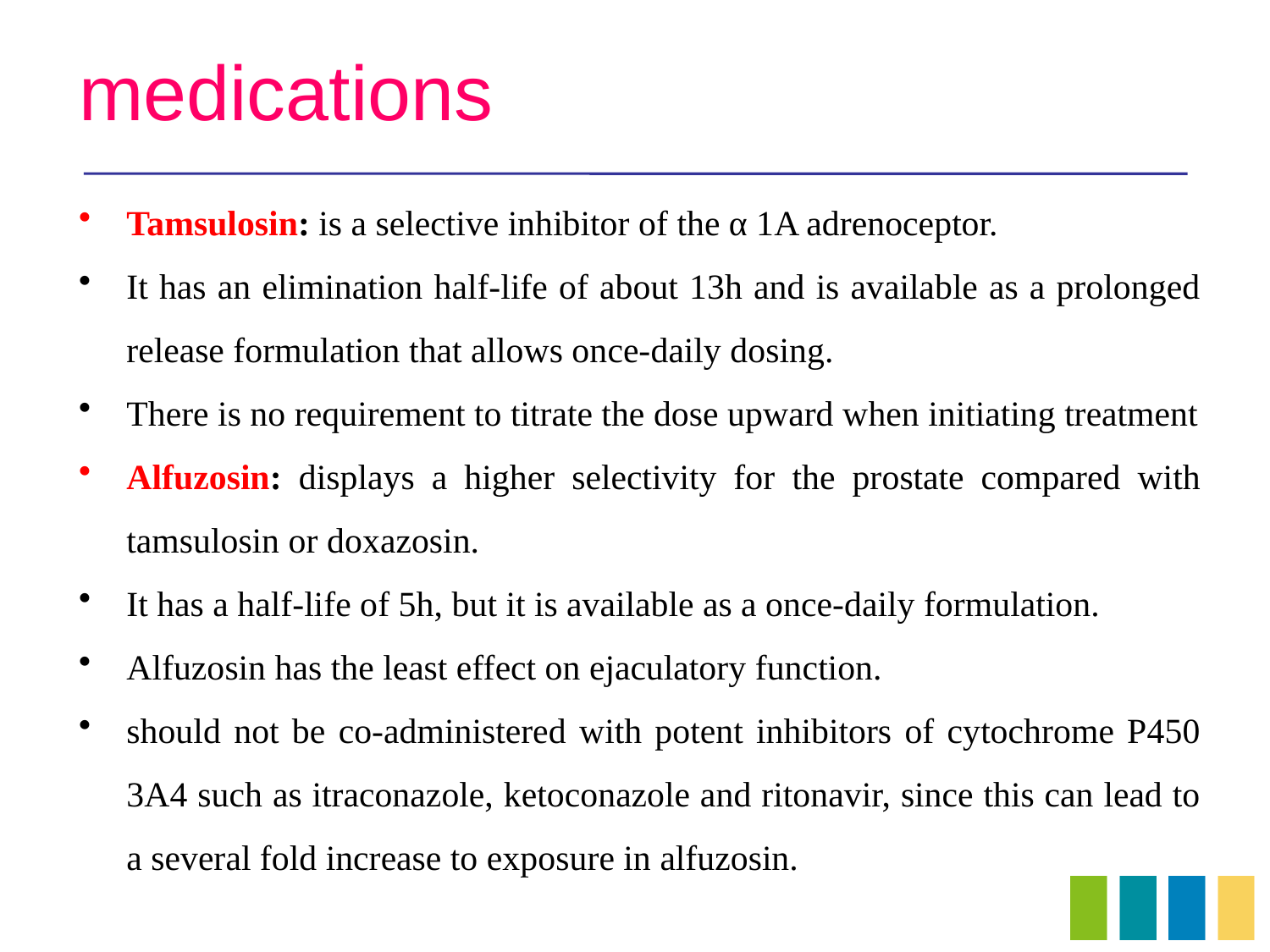

# medications
Tamsulosin: is a selective inhibitor of the α 1A adrenoceptor.
It has an elimination half-life of about 13h and is available as a prolonged release formulation that allows once-daily dosing.
There is no requirement to titrate the dose upward when initiating treatment
Alfuzosin: displays a higher selectivity for the prostate compared with tamsulosin or doxazosin.
It has a half-life of 5h, but it is available as a once-daily formulation.
Alfuzosin has the least effect on ejaculatory function.
should not be co-administered with potent inhibitors of cytochrome P450 3A4 such as itraconazole, ketoconazole and ritonavir, since this can lead to a several fold increase to exposure in alfuzosin.